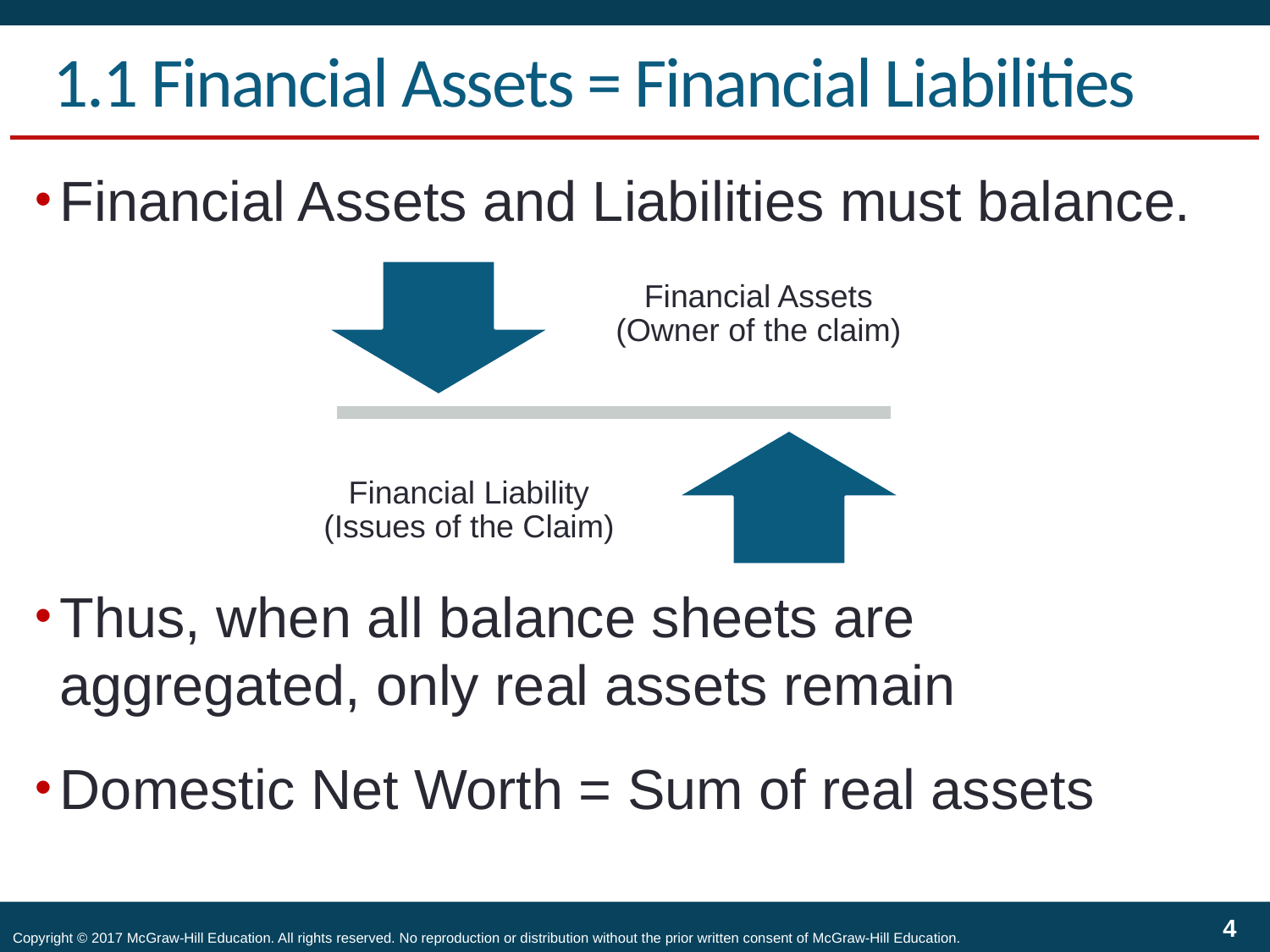

# 1.1 Financial Assets = Financial Liabilities
Financial Assets and Liabilities must balance.

Thus, when all balance sheets are aggregated, only real assets remain
Domestic Net Worth = Sum of real assets
Financial Assets (Owner of the claim)
Financial Liability (Issues of the Claim)